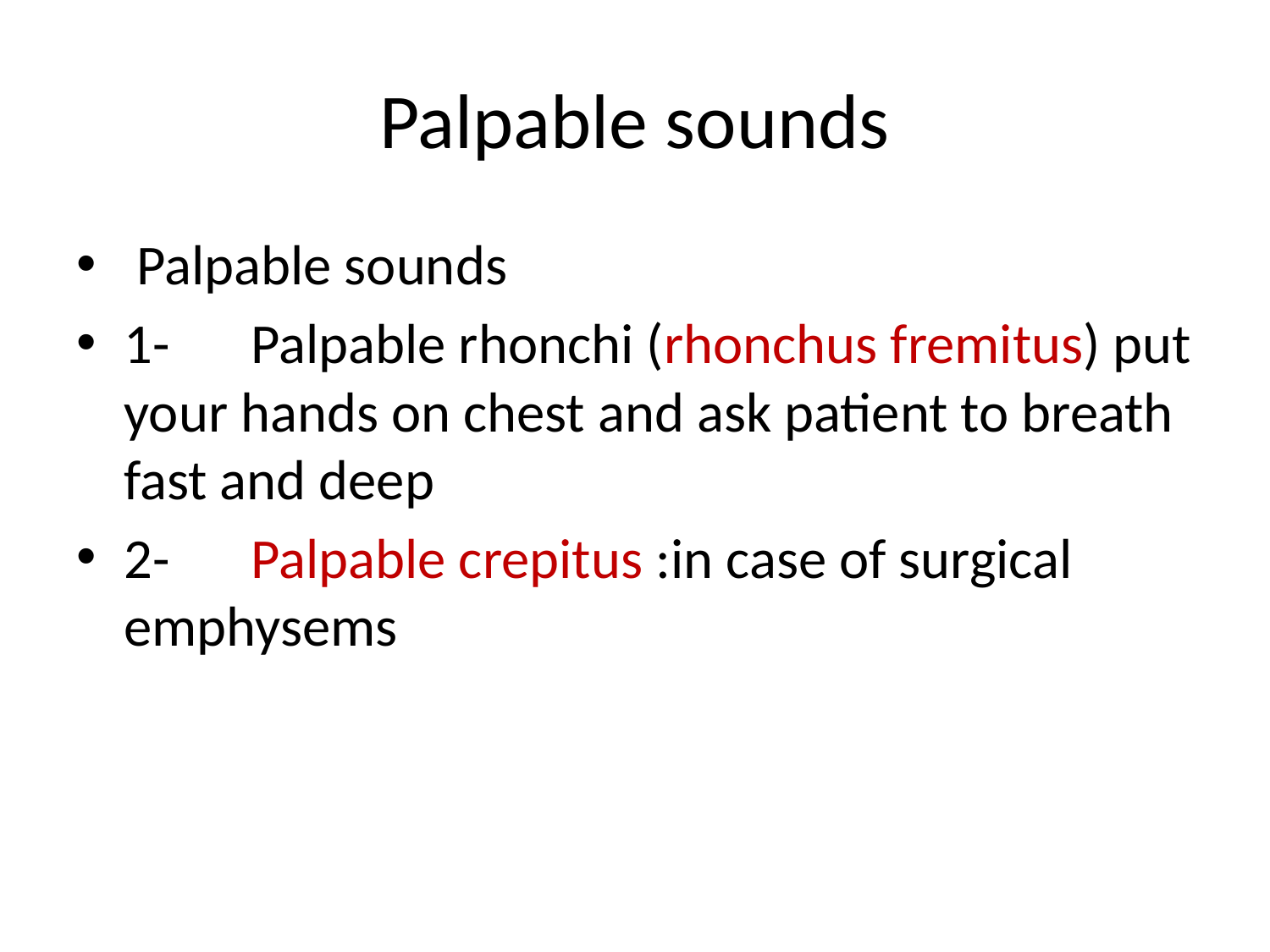

# Palpable sounds
 Palpable sounds
1-	Palpable rhonchi (rhonchus fremitus) put your hands on chest and ask patient to breath fast and deep
2-	Palpable crepitus :in case of surgical emphysems